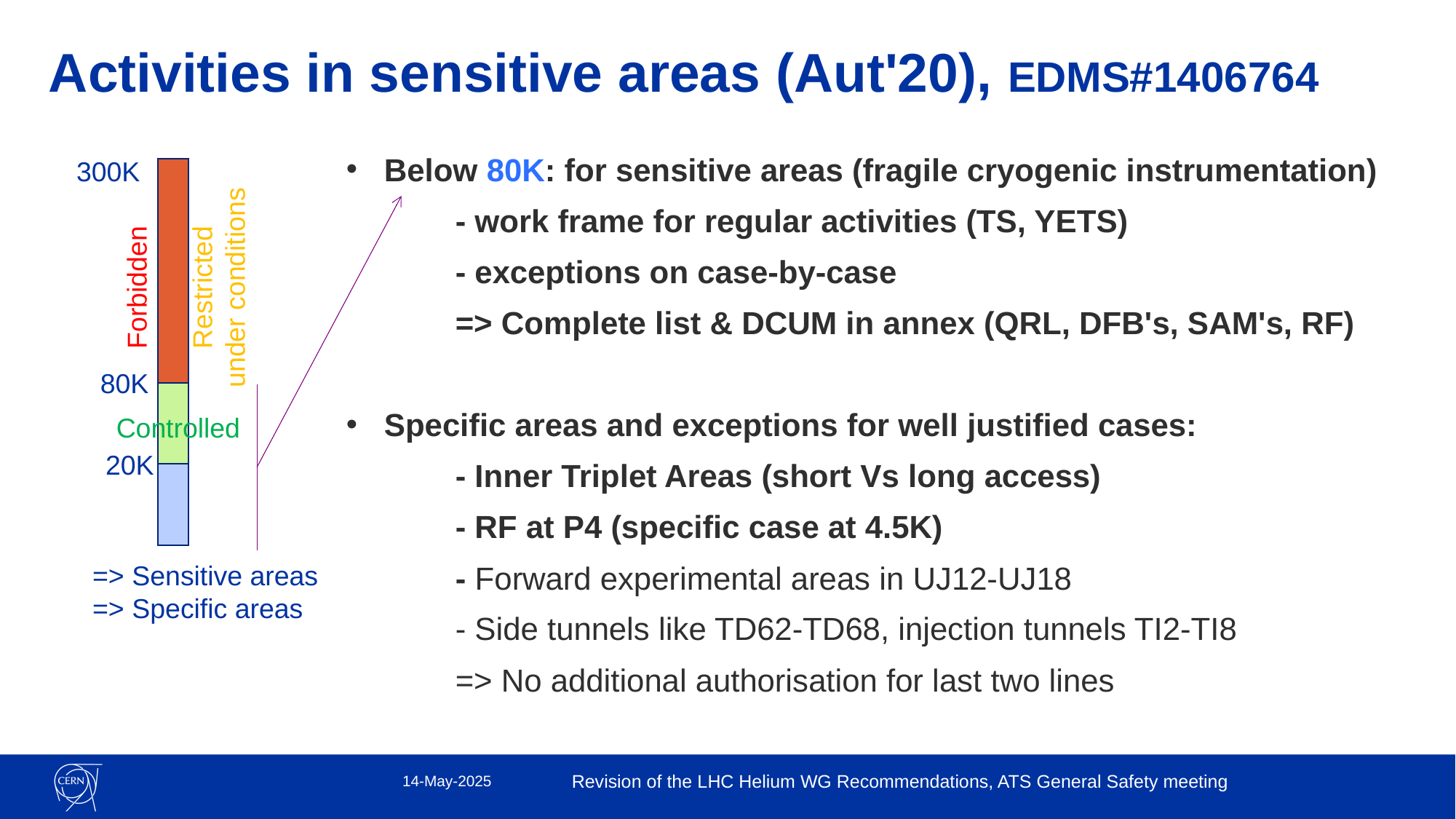

# Activities in sensitive areas (Aut'20), EDMS#1406764
300K
Below 80K: for sensitive areas (fragile cryogenic instrumentation)
	- work frame for regular activities (TS, YETS)
	- exceptions on case-by-case
	=> Complete list & DCUM in annex (QRL, DFB's, SAM's, RF)

Specific areas and exceptions for well justified cases:
	- Inner Triplet Areas (short Vs long access)
	- RF at P4 (specific case at 4.5K)
	- Forward experimental areas in UJ12-UJ18
	- Side tunnels like TD62-TD68, injection tunnels TI2-TI8
	=> No additional authorisation for last two lines

Forbidden

Restricted
under conditions
80K

Controlled
20K

=> Sensitive areas
=> Specific areas
14-May-2025
Revision of the LHC Helium WG Recommendations, ATS General Safety meeting
39